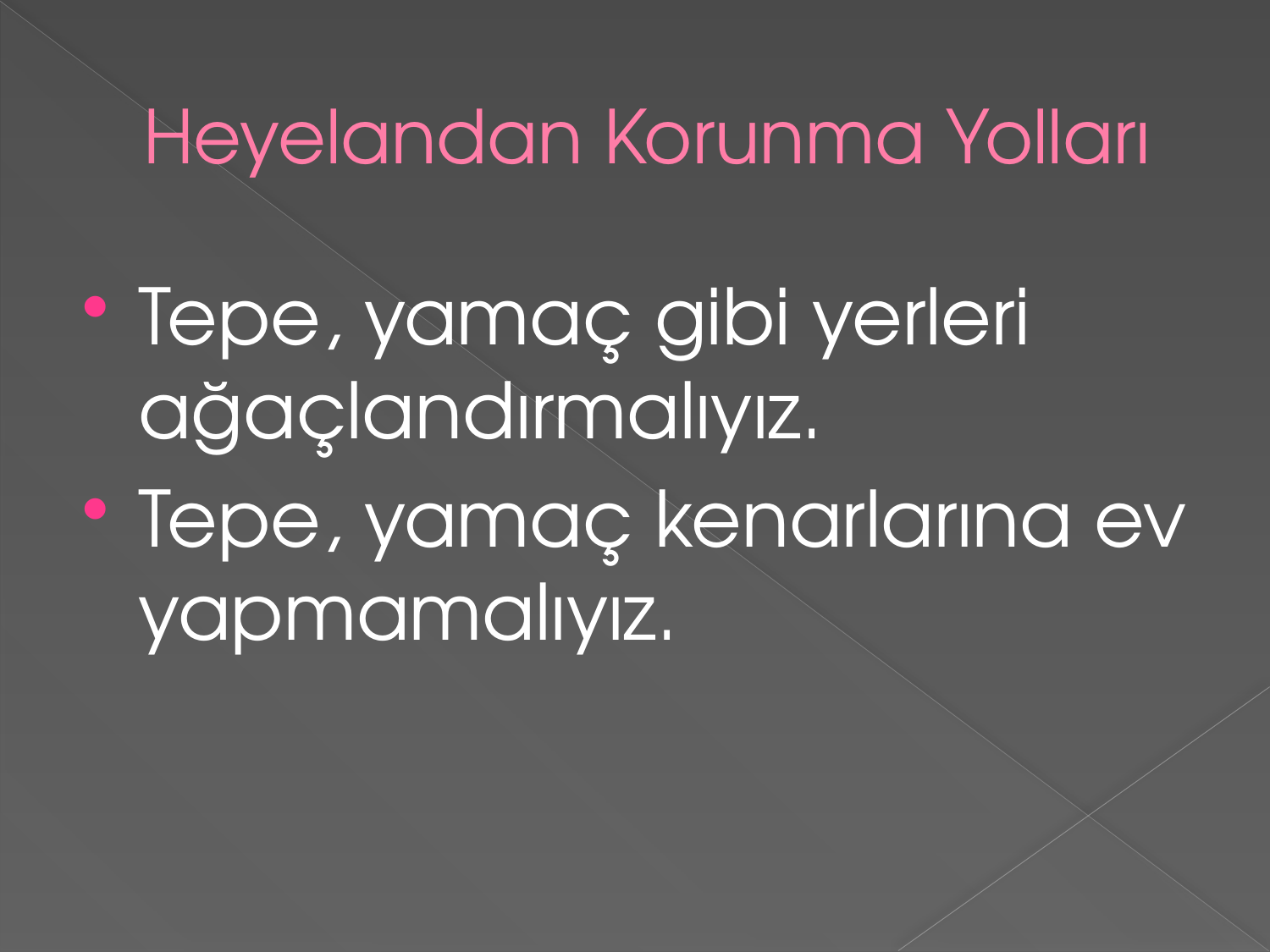

# Heyelandan Korunma Yolları
Tepe, yamaç gibi yerleri ağaçlandırmalıyız.
Tepe, yamaç kenarlarına ev yapmamalıyız.